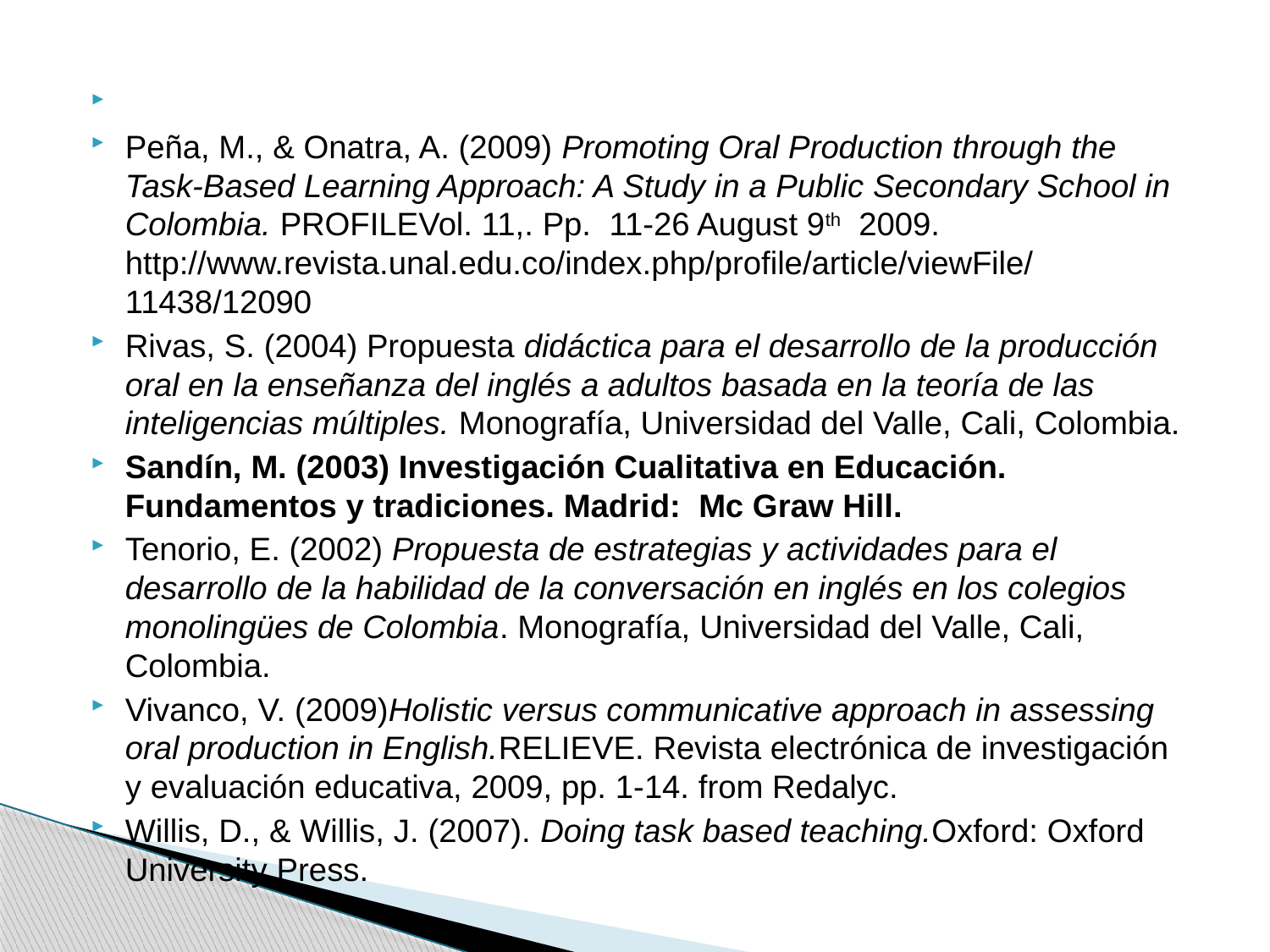

Peña, M., & Onatra, A. (2009) Promoting Oral Production through the Task-Based Learning Approach: A Study in a Public Secondary School in Colombia. PROFILEVol. 11,. Pp.  11-26 August 9th  2009. http://www.revista.unal.edu.co/index.php/profile/article/viewFile/11438/12090
Rivas, S. (2004) Propuesta didáctica para el desarrollo de la producción oral en la enseñanza del inglés a adultos basada en la teoría de las inteligencias múltiples. Monografía, Universidad del Valle, Cali, Colombia.
Sandín, M. (2003) Investigación Cualitativa en Educación. Fundamentos y tradiciones. Madrid:  Mc Graw Hill.
Tenorio, E. (2002) Propuesta de estrategias y actividades para el desarrollo de la habilidad de la conversación en inglés en los colegios monolingües de Colombia. Monografía, Universidad del Valle, Cali, Colombia.
Vivanco, V. (2009)Holistic versus communicative approach in assessing oral production in English.RELIEVE. Revista electrónica de investigación y evaluación educativa, 2009, pp. 1-14. from Redalyc.
Willis, D., & Willis, J. (2007). Doing task based teaching.Oxford: Oxford University Press.